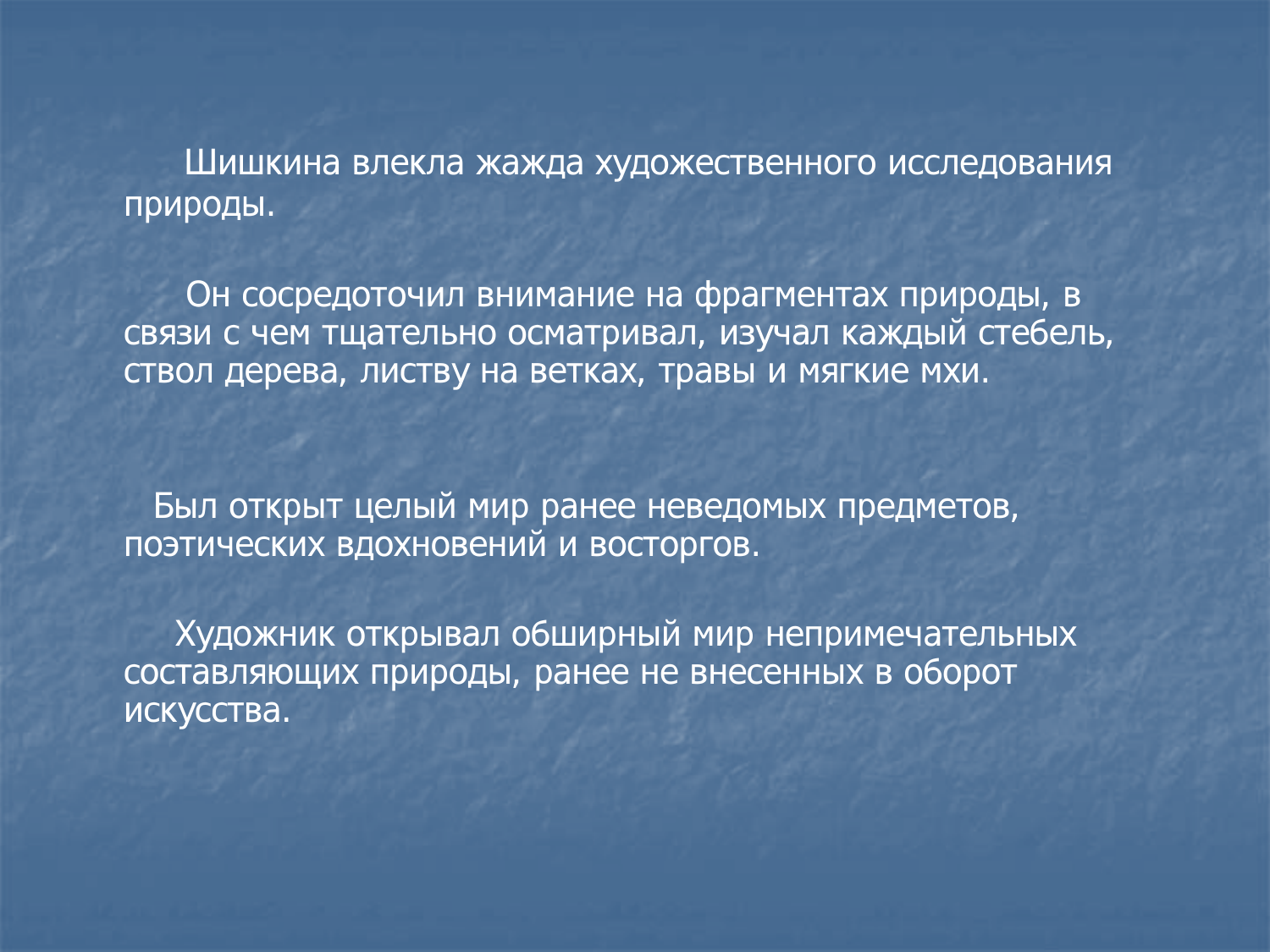

Шишкина влекла жажда художественного исследования природы.

          Он сосредоточил внимание на фрагментах природы, в связи с чем тщательно осматривал, изучал каждый стебель, ствол дерева, листву на ветках, травы и мягкие мхи.

       Был открыт целый мир ранее неведомых предметов, поэтических вдохновений и восторгов.

         Художник открывал обширный мир непримечательных составляющих природы, ранее не внесенных в оборот искусства.